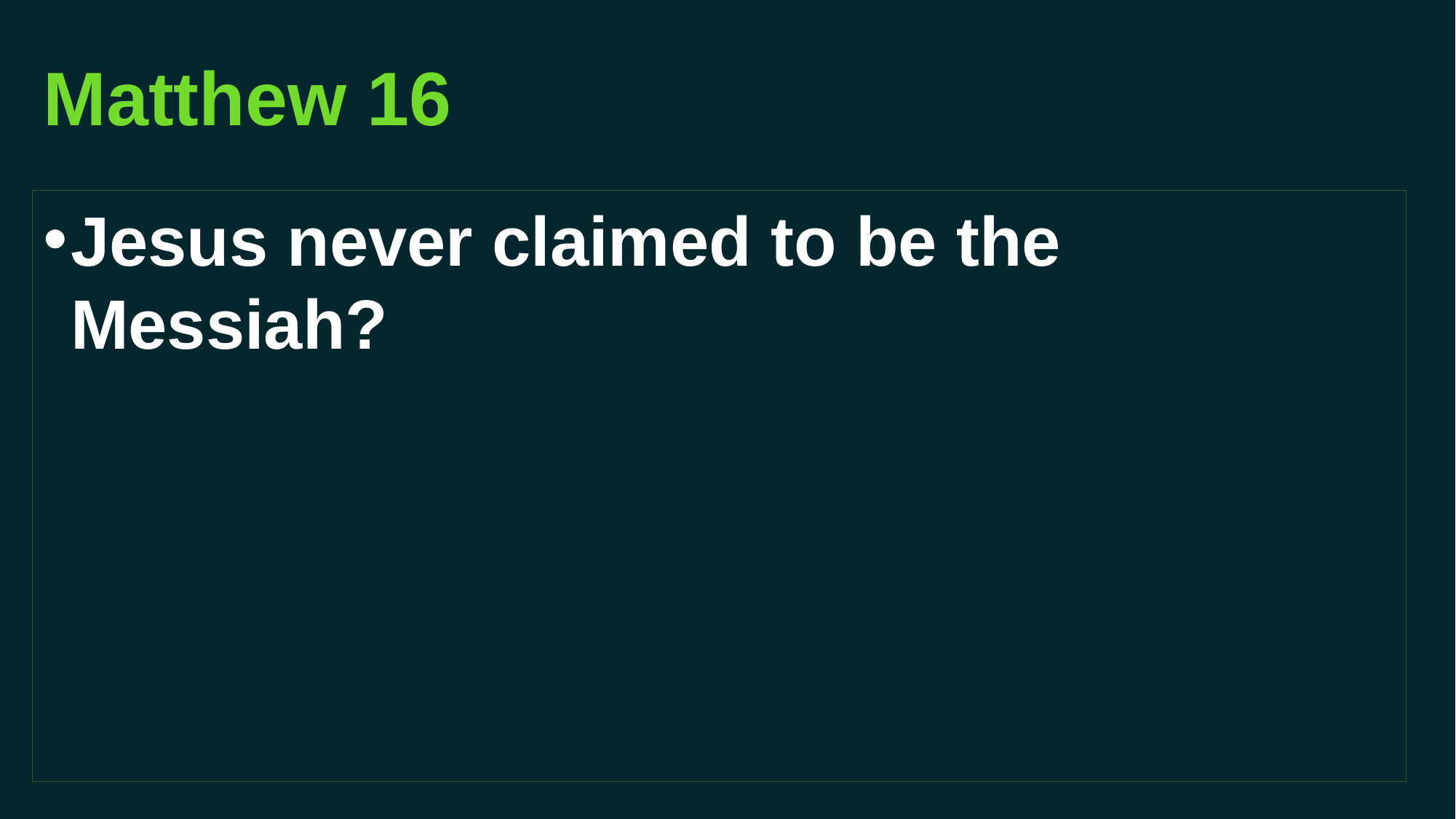

# Matthew 16
Jesus never claimed to be the Messiah?